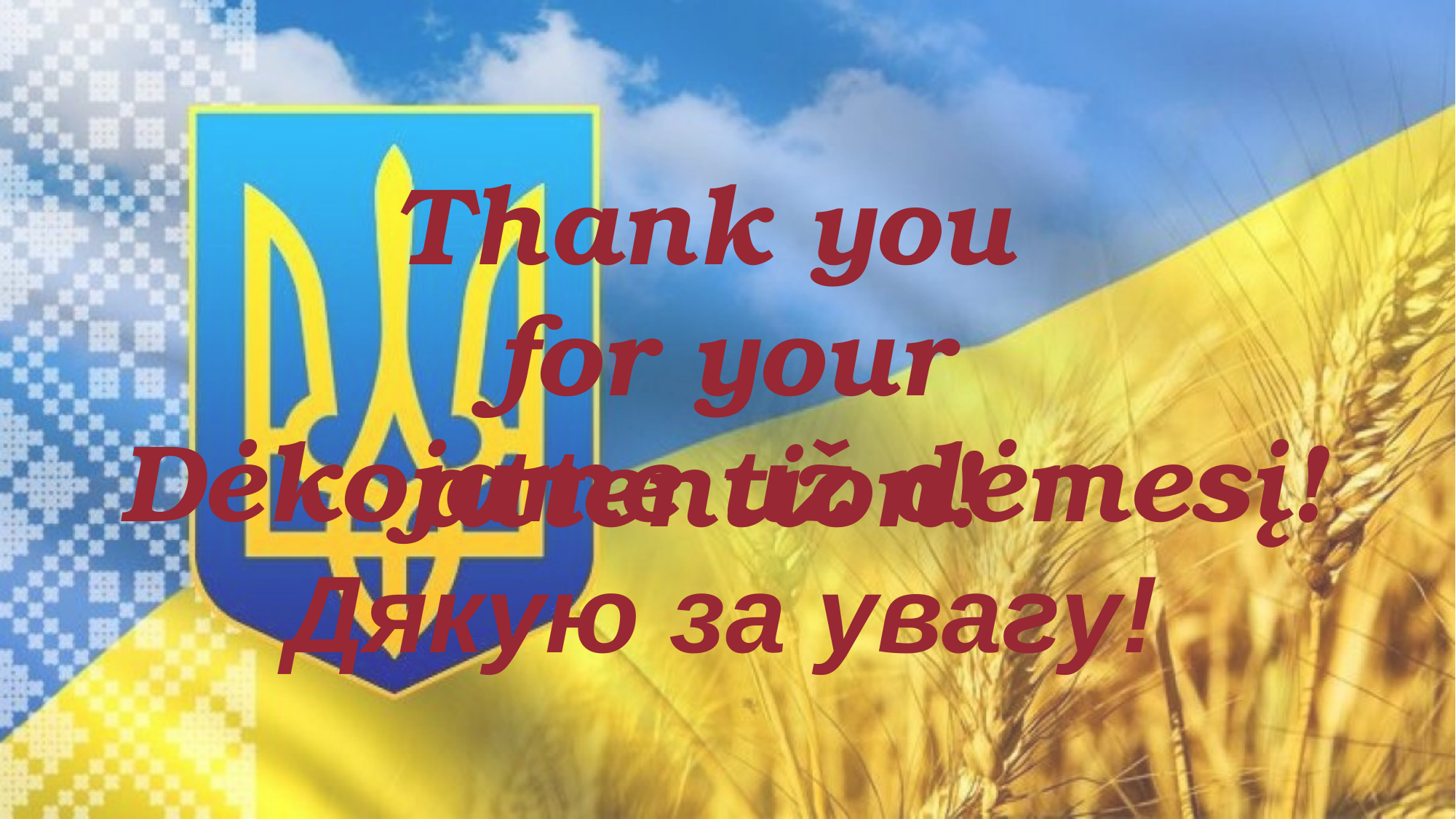

Thank you
for your attention!

Dėkojame už dėmesį!
Дякую за увагу!